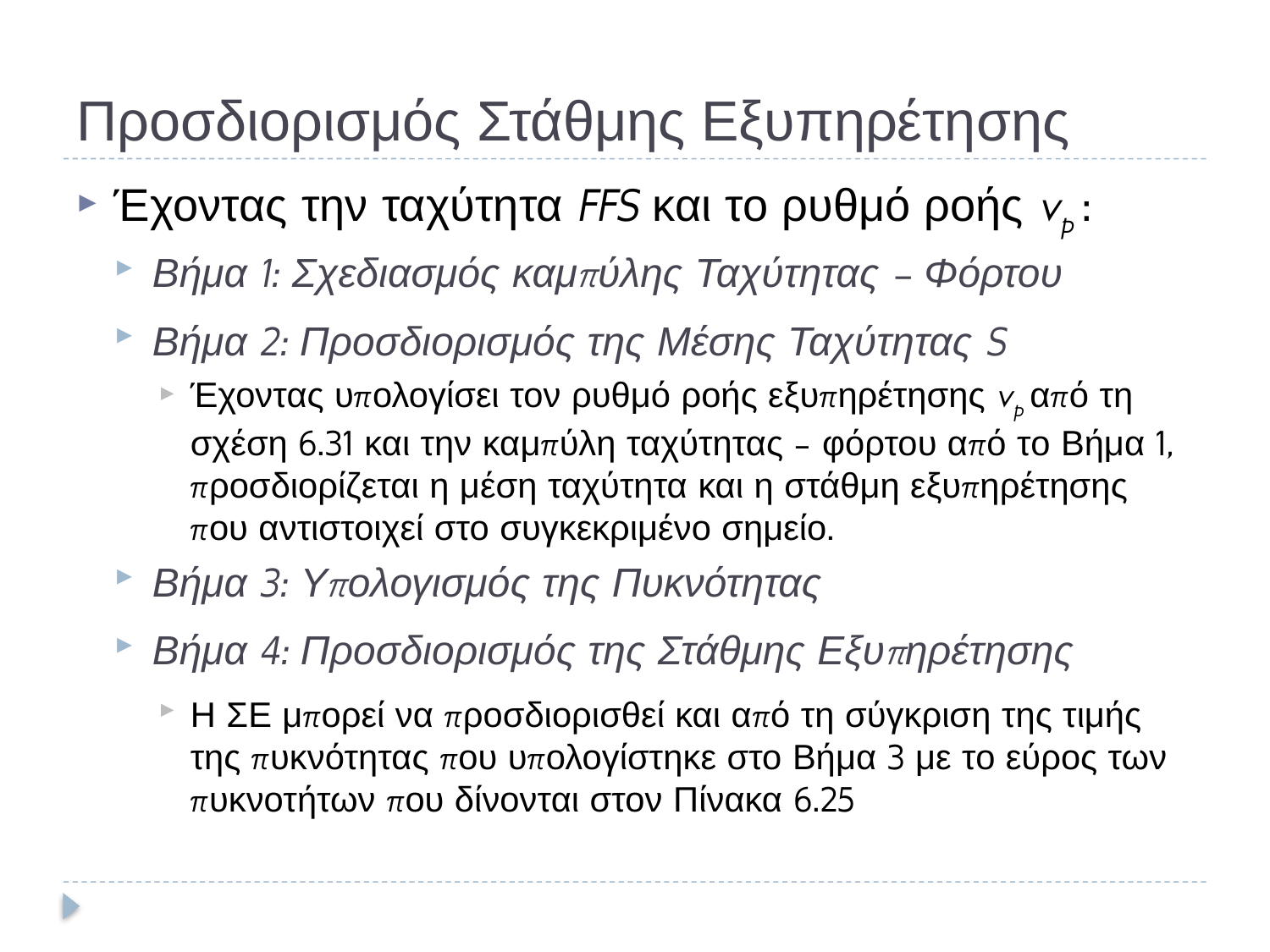

# Προσδιορισμός Στάθμης Εξυπηρέτησης
Έχοντας την ταχύτητα FFS και το ρυθμό ροής vp :
Βήμα 1: Σχεδιασμός καμπύλης Ταχύτητας – Φόρτου
Βήμα 2: Προσδιορισμός της Μέσης Ταχύτητας S
Έχοντας υπολογίσει τον ρυθμό ροής εξυπηρέτησης vp από τη σχέση 6.31 και την καμπύλη ταχύτητας – φόρτου από το Βήμα 1, προσδιορίζεται η μέση ταχύτητα και η στάθμη εξυπηρέτησης που αντιστοιχεί στο συγκεκριμένο σημείο.
Βήμα 3: Υπολογισμός της Πυκνότητας
Βήμα 4: Προσδιορισμός της Στάθμης Εξυπηρέτησης
Η ΣΕ μπορεί να προσδιορισθεί και από τη σύγκριση της τιμής της πυκνότητας που υπολογίστηκε στο Βήμα 3 με το εύρος των πυκνοτήτων που δίνονται στον Πίνακα 6.25